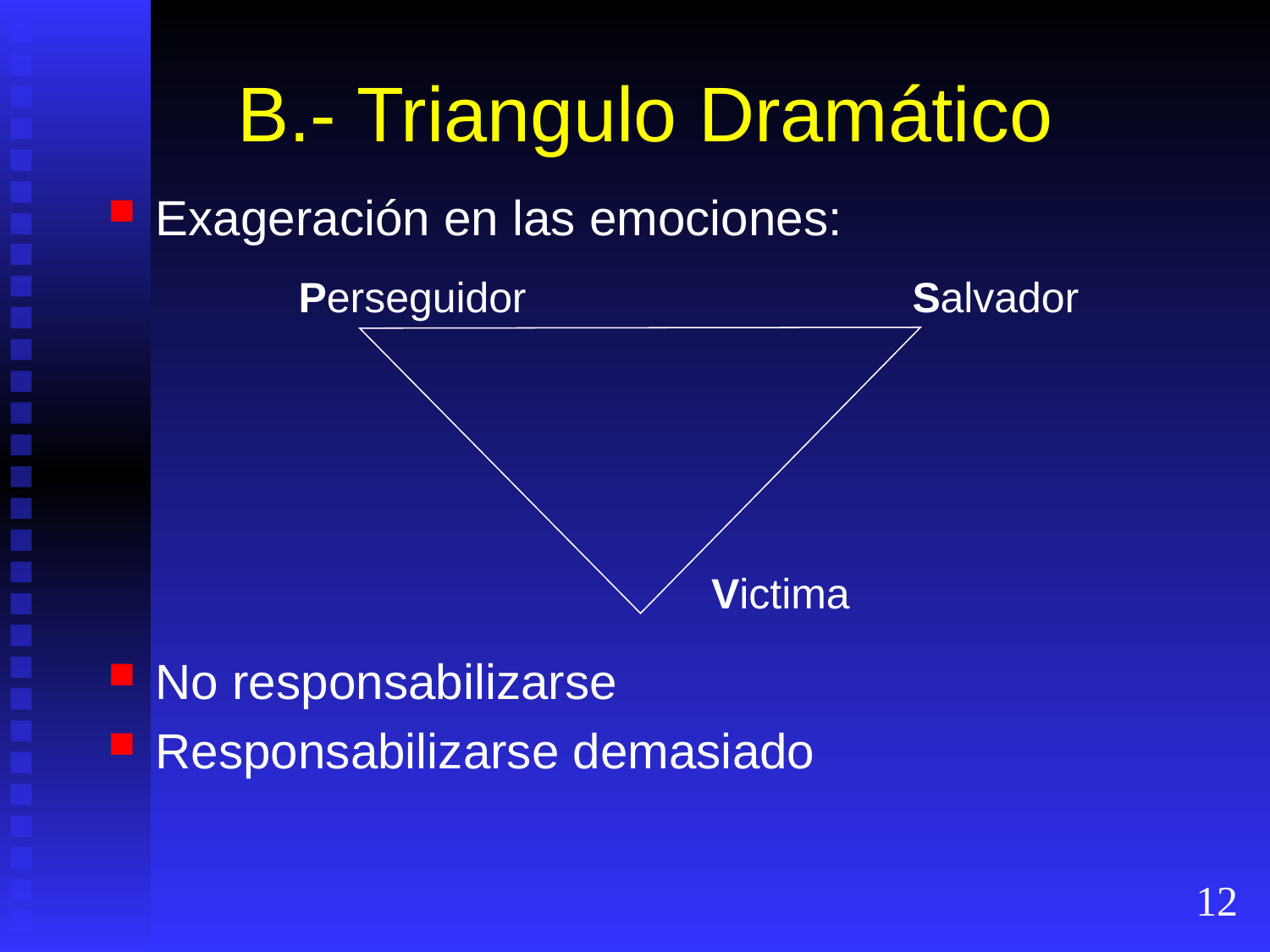

# B.- Triangulo Dramático
Exageración en las emociones:

No responsabilizarse
Responsabilizarse demasiado
Perseguidor
Salvador

Victima
12